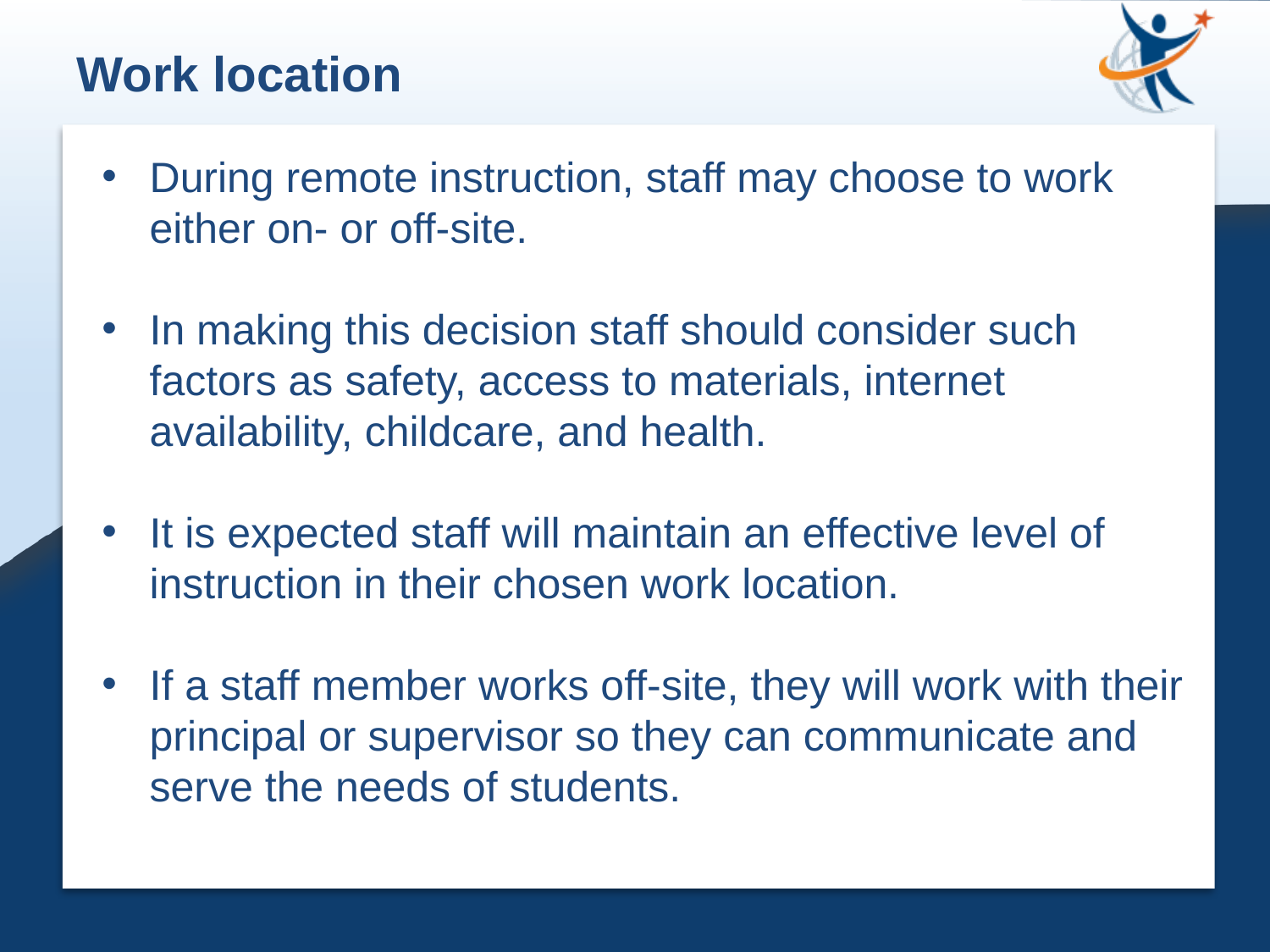

Work location
During remote instruction, staff may choose to work either on- or off-site.

In making this decision staff should consider such factors as safety, access to materials, internet availability, childcare, and health.

It is expected staff will maintain an effective level of instruction in their chosen work location.

If a staff member works off-site, they will work with their principal or supervisor so they can communicate and serve the needs of students.